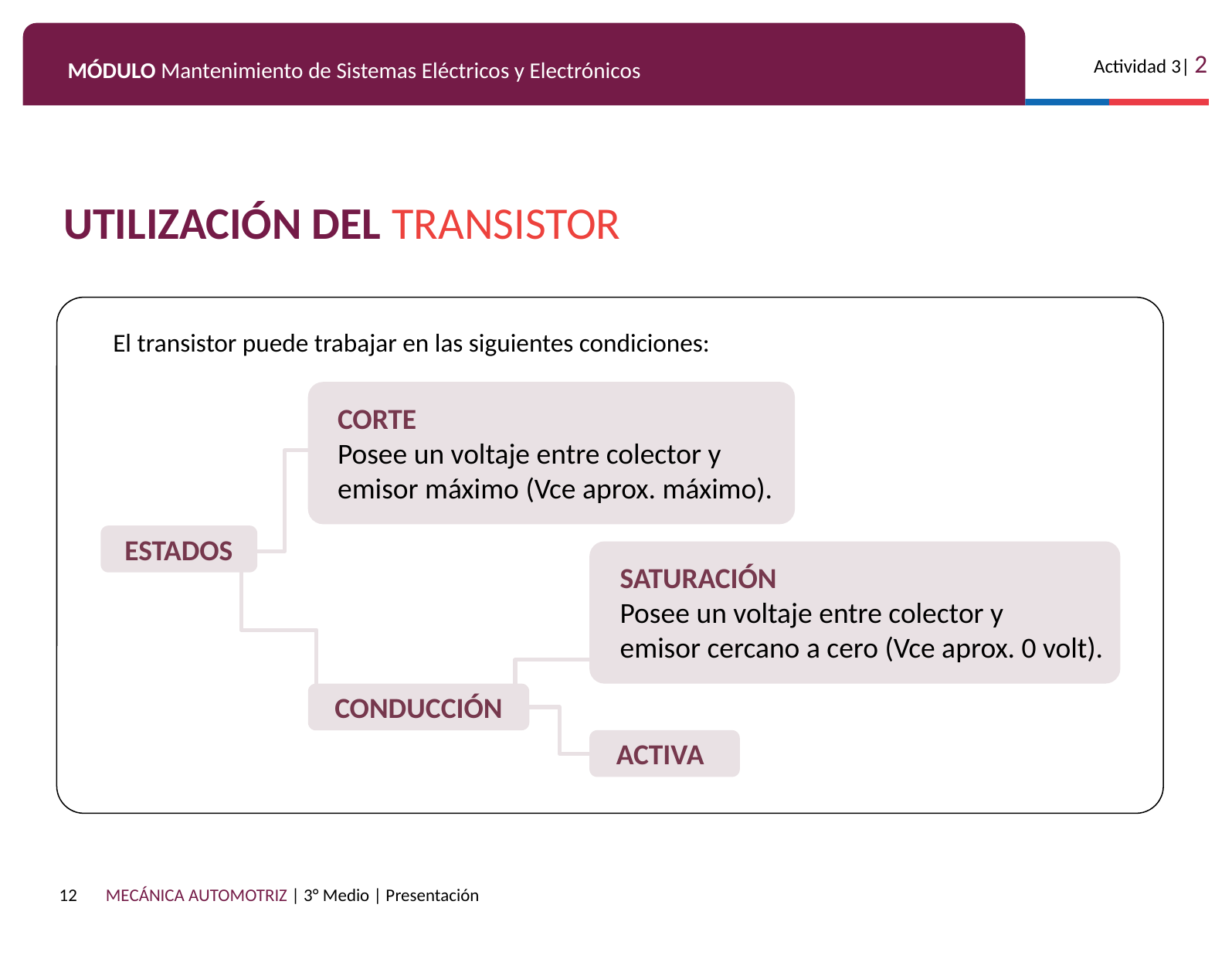

UTILIZACIÓN DEL TRANSISTOR

El transistor puede trabajar en las siguientes condiciones:

CORTE
Posee un voltaje entre colector y
emisor máximo (Vce aprox. máximo).

ESTADOS

SATURACIÓN
Posee un voltaje entre colector y
emisor cercano a cero (Vce aprox. 0 volt).

CONDUCCIÓN

ACTIVA
12       MECÁNICA AUTOMOTRIZ | 3° Medio | Presentación